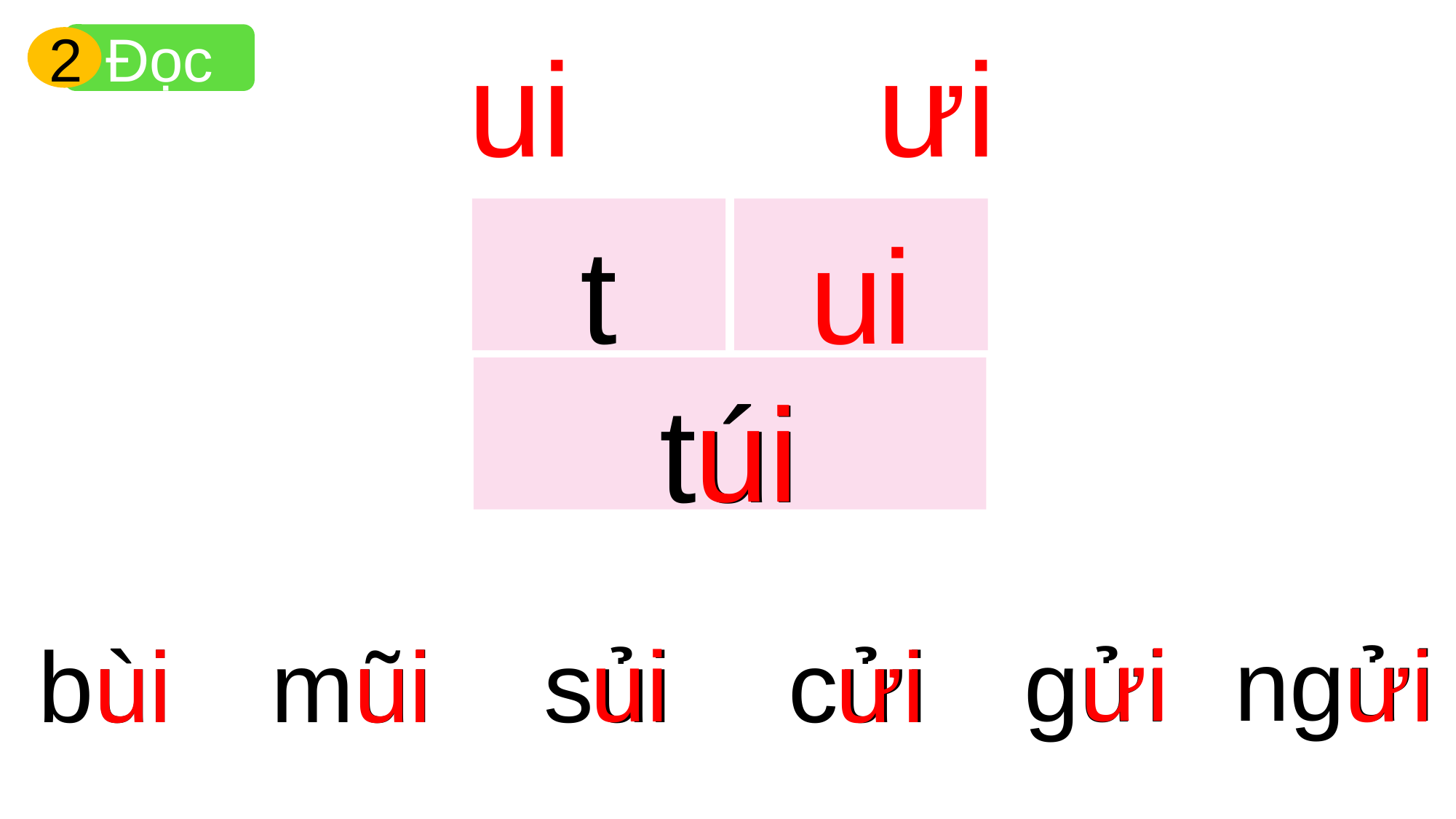

Đọc
2
ui
ưi
t
ui
ui
túi
ưi
ngửi
gửi
ưi
ui
bùi
mũi
sủi
cửi
ưi
ui
ui